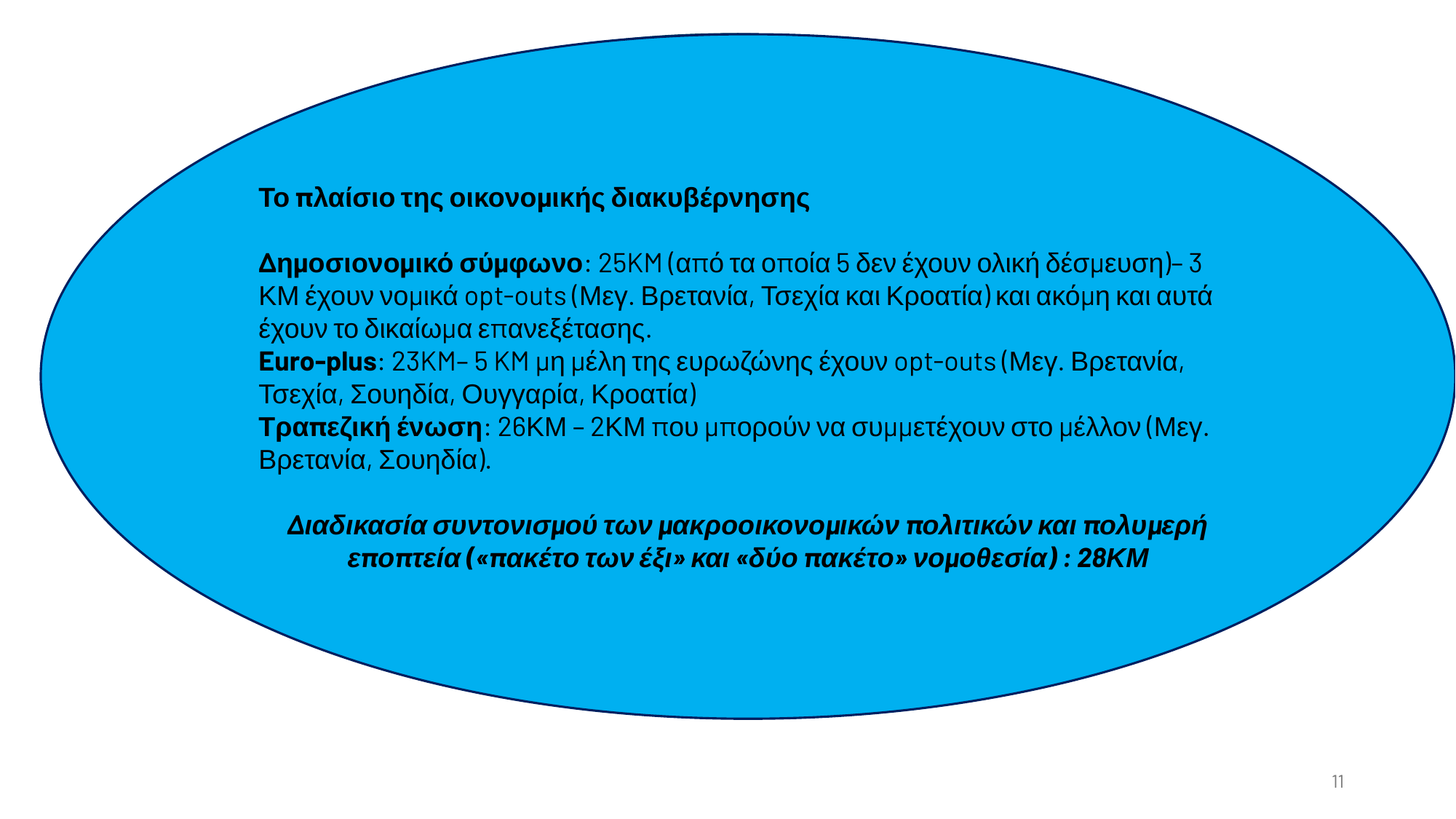

Το πλαίσιο της οικονομικής διακυβέρνησης

Δημοσιονομικό σύμφωνο: 25KM (από τα οποία 5 δεν έχουν ολική δέσμευση)– 3 ΚΜ έχουν νομικά opt-outs (Μεγ. Βρετανία, Τσεχία και Κροατία) και ακόμη και αυτά έχουν το δικαίωμα επανεξέτασης.
Euro-plus: 23KM– 5 KM μη μέλη της ευρωζώνης έχουν opt-outs (Μεγ. Βρετανία, Τσεχία, Σουηδία, Ουγγαρία, Κροατία)
Τραπεζική ένωση: 26ΚΜ – 2ΚΜ που μπορούν να συμμετέχουν στο μέλλον (Μεγ. Βρετανία, Σουηδία).

Διαδικασία συντονισμού των μακροοικονομικών πολιτικών και πολυμερή εποπτεία («πακέτο των έξι» και «δύο πακέτο» νομοθεσία) : 28ΚΜ

11